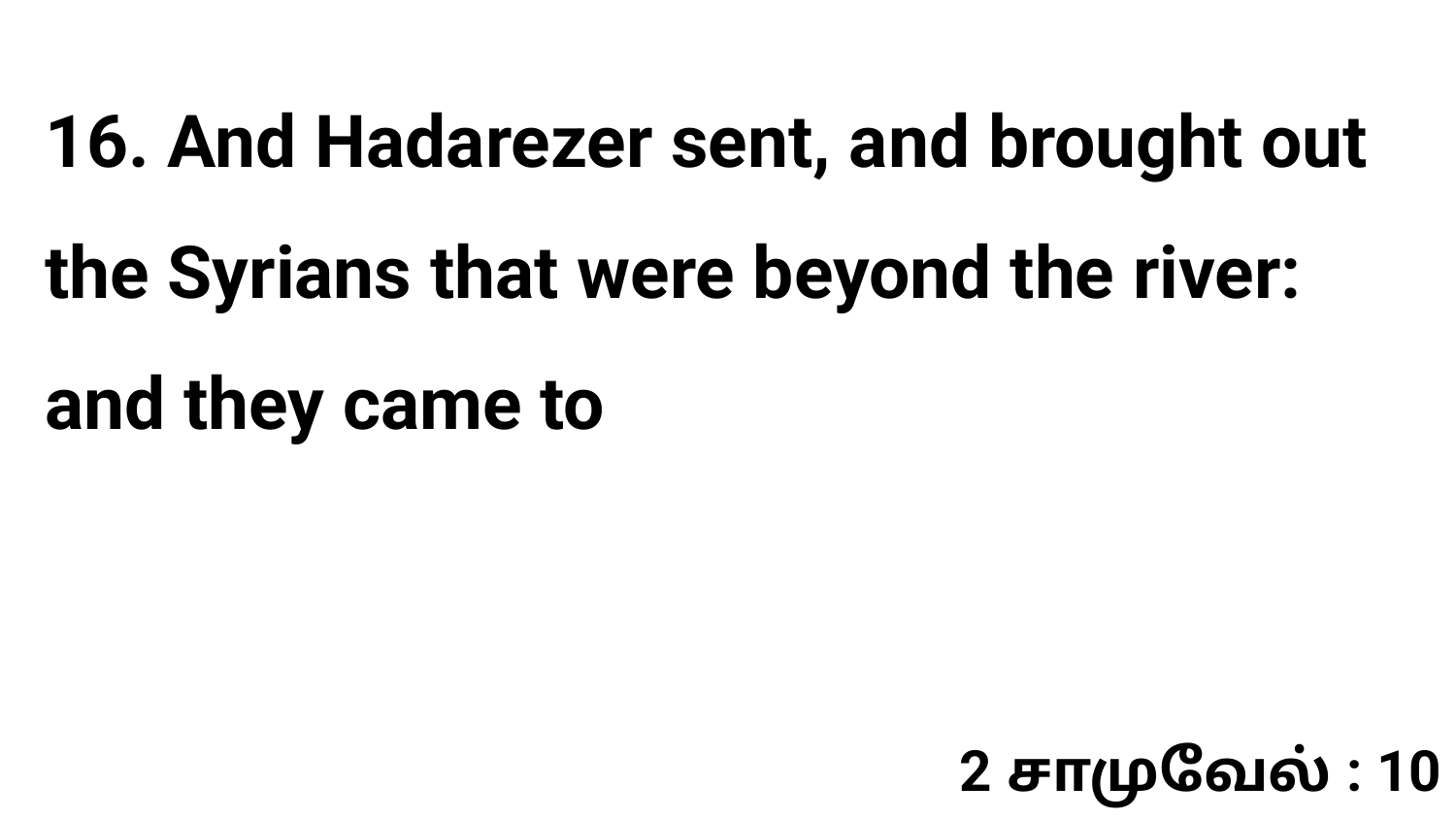

16. And Hadarezer sent, and brought out the Syrians that were beyond the river: and they came to
2 சாமுவேல் : 10